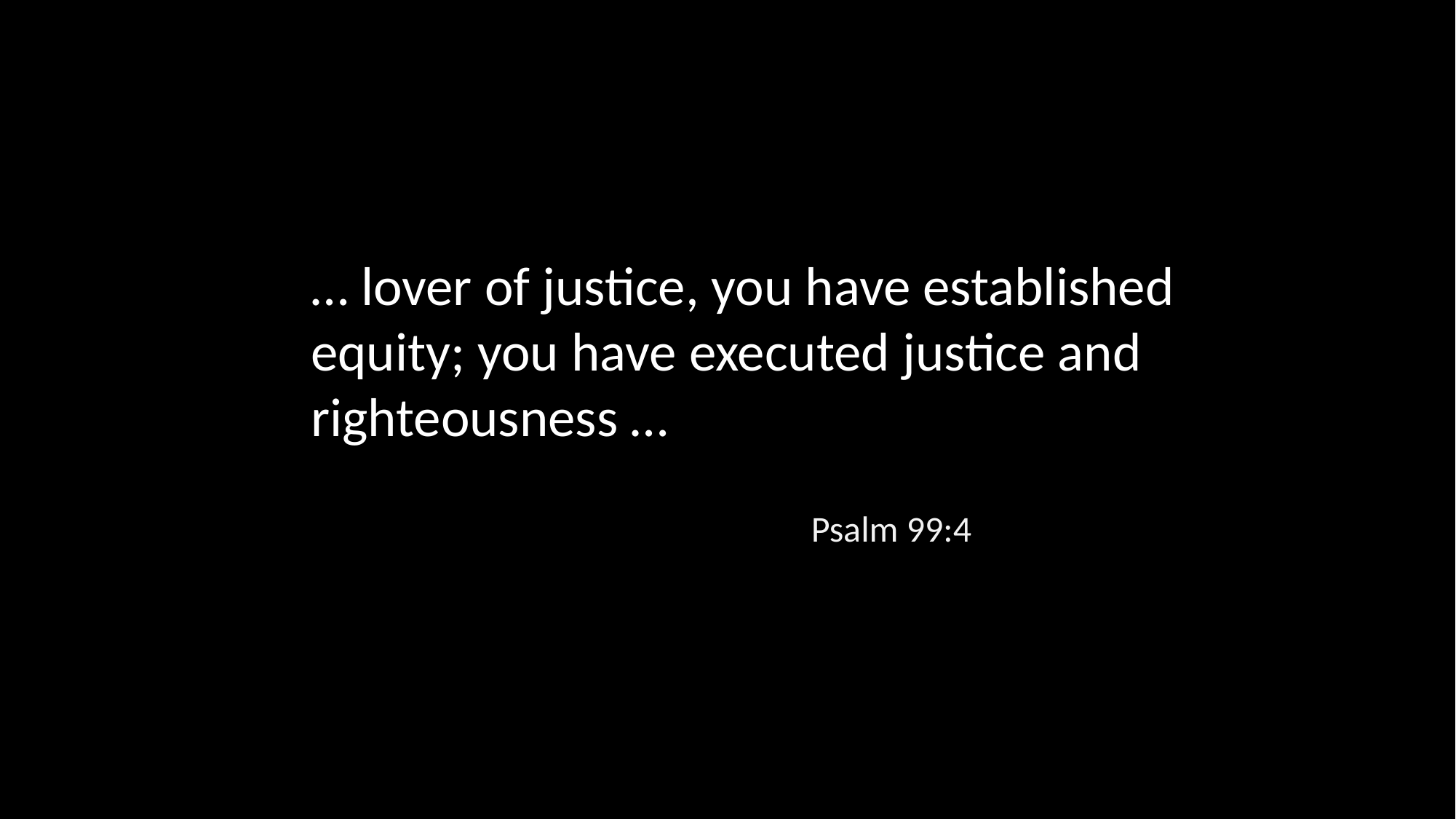

… lover of justice, you have established equity; you have executed justice and righteousness …
Psalm 99:4